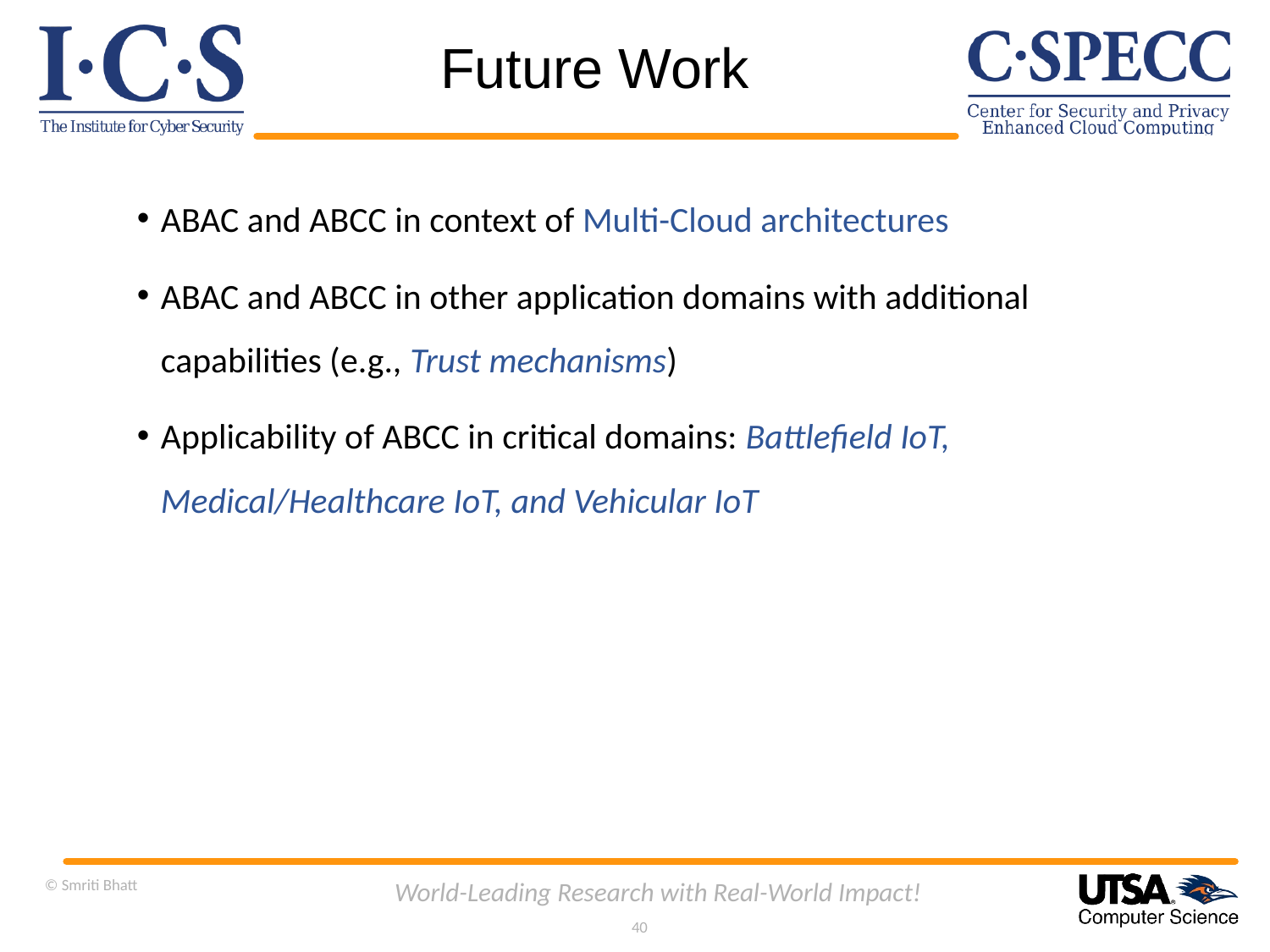

# Future Work
ABAC and ABCC in context of Multi-Cloud architectures
ABAC and ABCC in other application domains with additional capabilities (e.g., Trust mechanisms)
Applicability of ABCC in critical domains: Battlefield IoT, Medical/Healthcare IoT, and Vehicular IoT

© Smriti Bhatt
World-Leading Research with Real-World Impact!
40